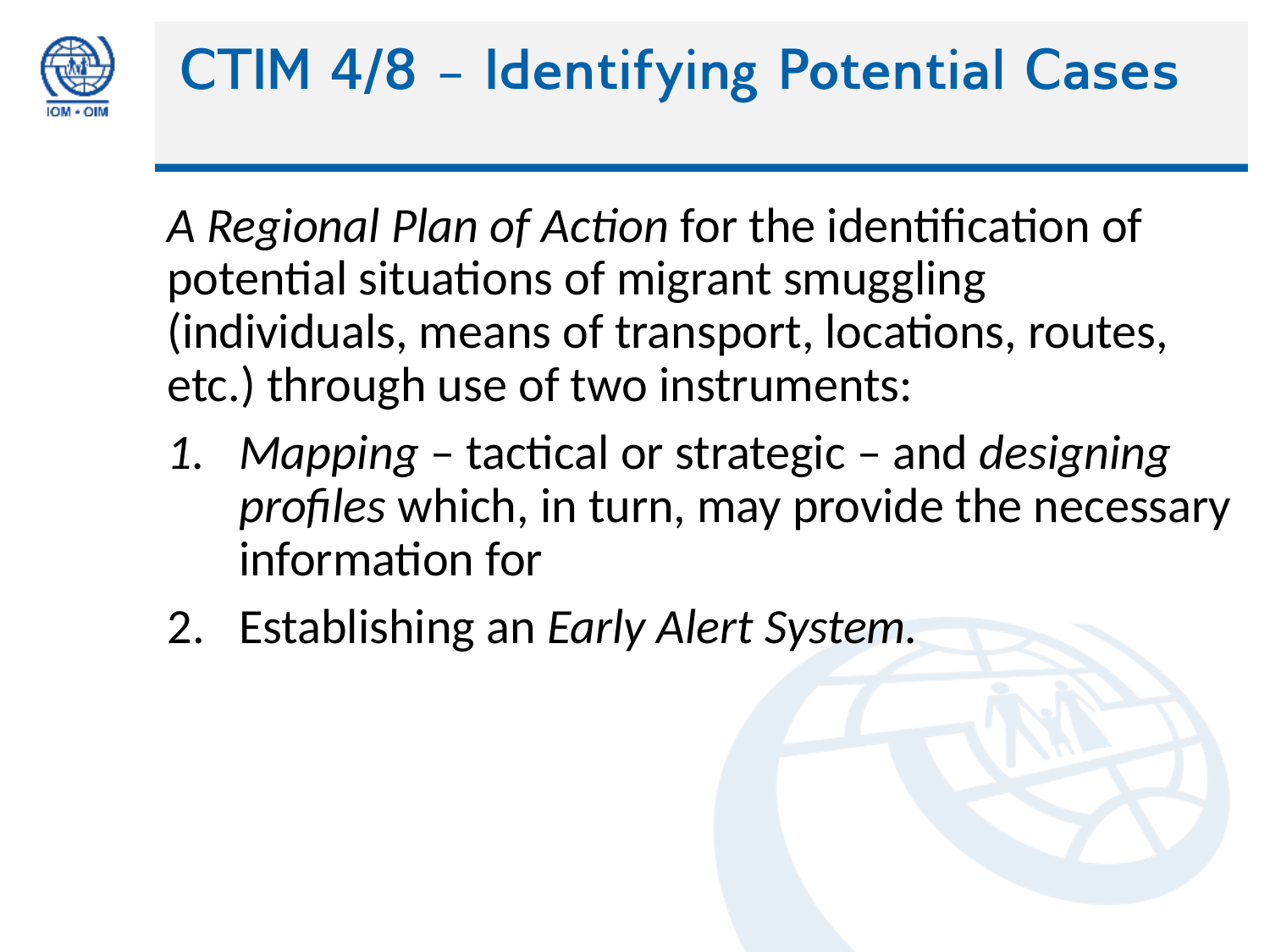

# CTIM 4/8 – Identifying Potential Cases
A Regional Plan of Action for the identification of potential situations of migrant smuggling (individuals, means of transport, locations, routes, etc.) through use of two instruments:
Mapping – tactical or strategic – and designing profiles which, in turn, may provide the necessary information for
Establishing an Early Alert System.